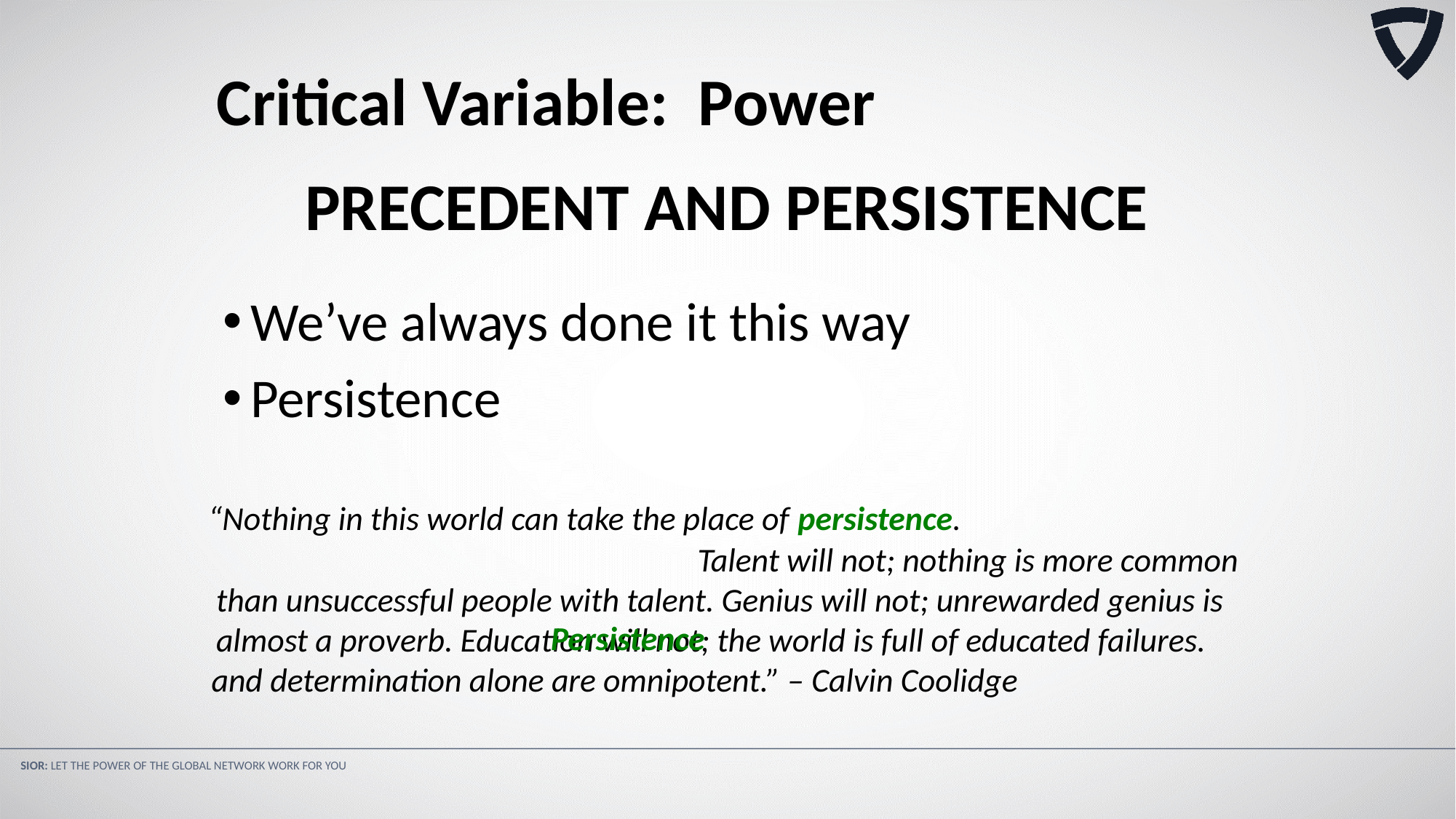

Critical Variable:  Power
PRECEDENT AND PERSISTENCE
We’ve always done it this way
Persistence
“Nothing in this world can take the place of
persistence.
													      Talent will not; nothing is more common than unsuccessful people with talent. Genius will not; unrewarded genius is almost a proverb. Education will not; the world is full of educated failures.
Persistence
									 and determination alone are omnipotent.” – Calvin Coolidge